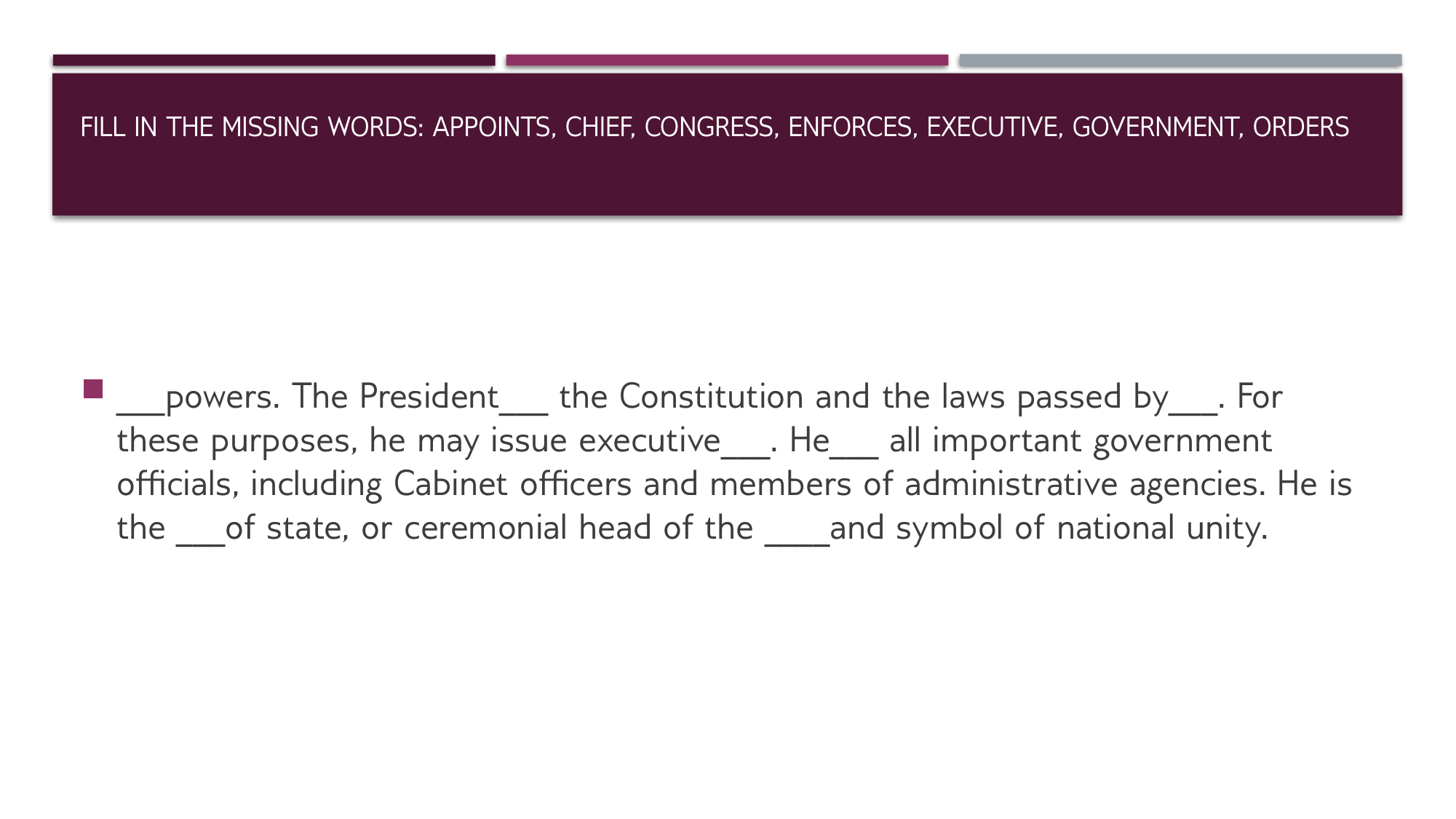

# Fill in the missing words: appoints, chief, Congress, enforces, Executive, government, orders
___powers. The President___ the Constitution and the laws passed by___. For these purposes, he may issue executive___. He___ all important government officials, including Cabinet officers and members of administrative agencies. He is the ___of state, or ceremonial head of the ____and symbol of national unity.